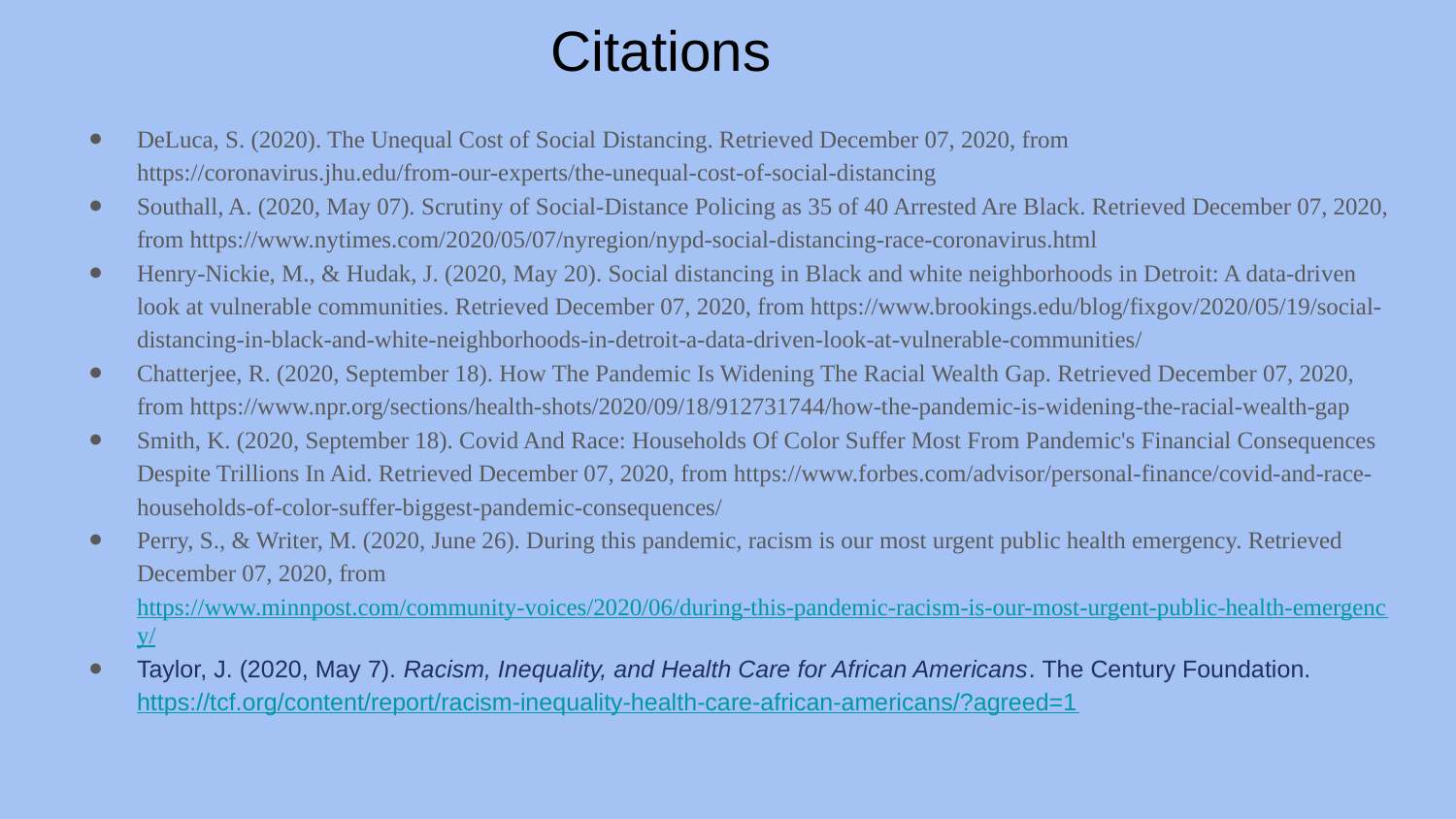

# Citations
DeLuca, S. (2020). The Unequal Cost of Social Distancing. Retrieved December 07, 2020, from https://coronavirus.jhu.edu/from-our-experts/the-unequal-cost-of-social-distancing
Southall, A. (2020, May 07). Scrutiny of Social-Distance Policing as 35 of 40 Arrested Are Black. Retrieved December 07, 2020, from https://www.nytimes.com/2020/05/07/nyregion/nypd-social-distancing-race-coronavirus.html
Henry-Nickie, M., & Hudak, J. (2020, May 20). Social distancing in Black and white neighborhoods in Detroit: A data-driven look at vulnerable communities. Retrieved December 07, 2020, from https://www.brookings.edu/blog/fixgov/2020/05/19/social-distancing-in-black-and-white-neighborhoods-in-detroit-a-data-driven-look-at-vulnerable-communities/
Chatterjee, R. (2020, September 18). How The Pandemic Is Widening The Racial Wealth Gap. Retrieved December 07, 2020, from https://www.npr.org/sections/health-shots/2020/09/18/912731744/how-the-pandemic-is-widening-the-racial-wealth-gap
Smith, K. (2020, September 18). Covid And Race: Households Of Color Suffer Most From Pandemic's Financial Consequences Despite Trillions In Aid. Retrieved December 07, 2020, from https://www.forbes.com/advisor/personal-finance/covid-and-race-households-of-color-suffer-biggest-pandemic-consequences/
Perry, S., & Writer, M. (2020, June 26). During this pandemic, racism is our most urgent public health emergency. Retrieved December 07, 2020, from https://www.minnpost.com/community-voices/2020/06/during-this-pandemic-racism-is-our-most-urgent-public-health-emergency/
Taylor, J. (2020, May 7). Racism, Inequality, and Health Care for African Americans. The Century Foundation. https://tcf.org/content/report/racism-inequality-health-care-african-americans/?agreed=1